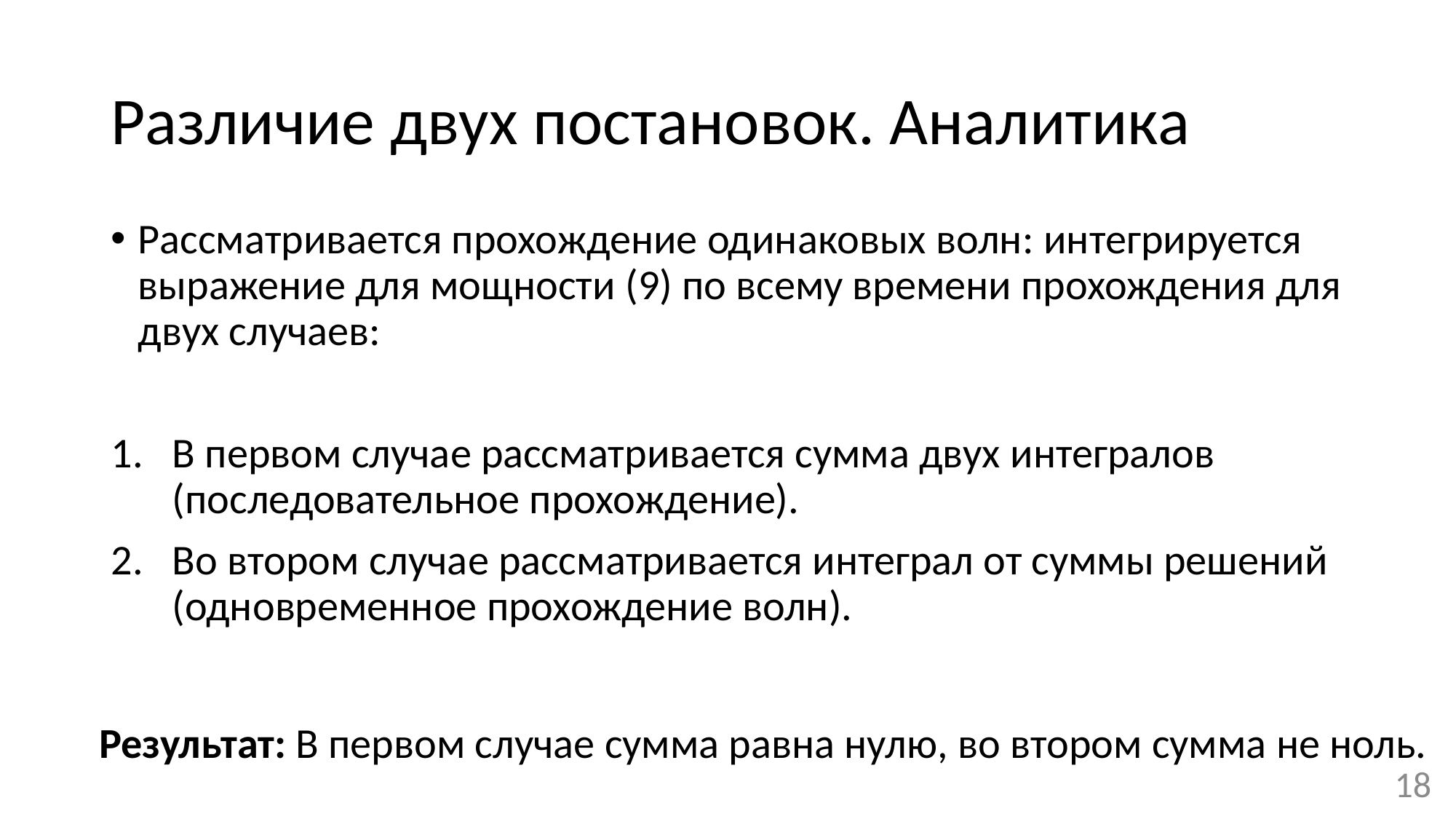

# Различие двух постановок. Аналитика
Рассматривается прохождение одинаковых волн: интегрируется выражение для мощности (9) по всему времени прохождения для двух случаев:

В первом случае рассматривается сумма двух интегралов (последовательное прохождение).
Во втором случае рассматривается интеграл от суммы решений (одновременное прохождение волн).
Результат: В первом случае сумма равна нулю, во втором сумма не ноль.
18